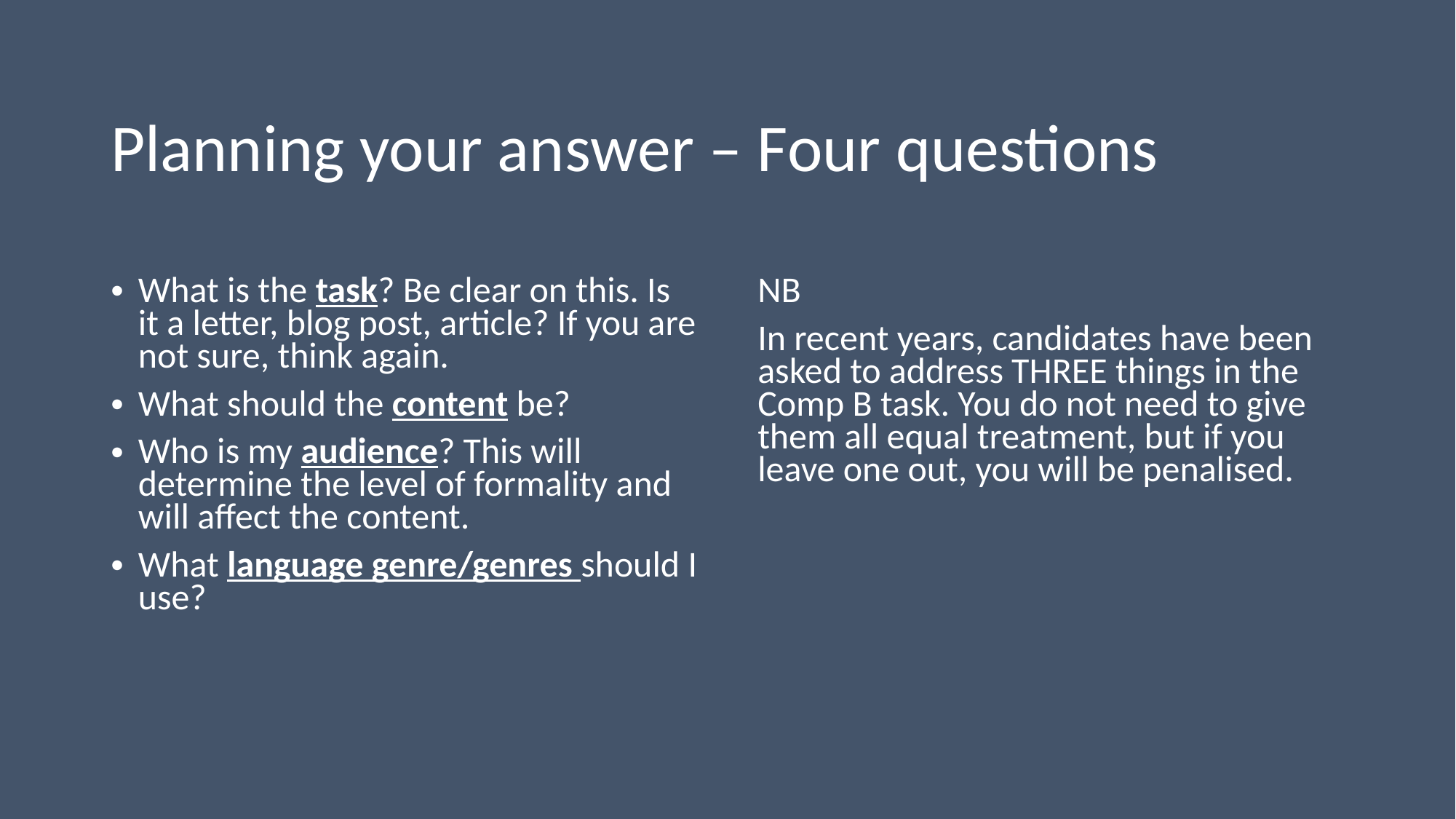

# Planning your answer – Four questions
What is the task? Be clear on this. Is it a letter, blog post, article? If you are not sure, think again.
What should the content be?
Who is my audience? This will determine the level of formality and will affect the content.
What language genre/genres should I use?
NB
In recent years, candidates have been asked to address THREE things in the Comp B task. You do not need to give them all equal treatment, but if you leave one out, you will be penalised.